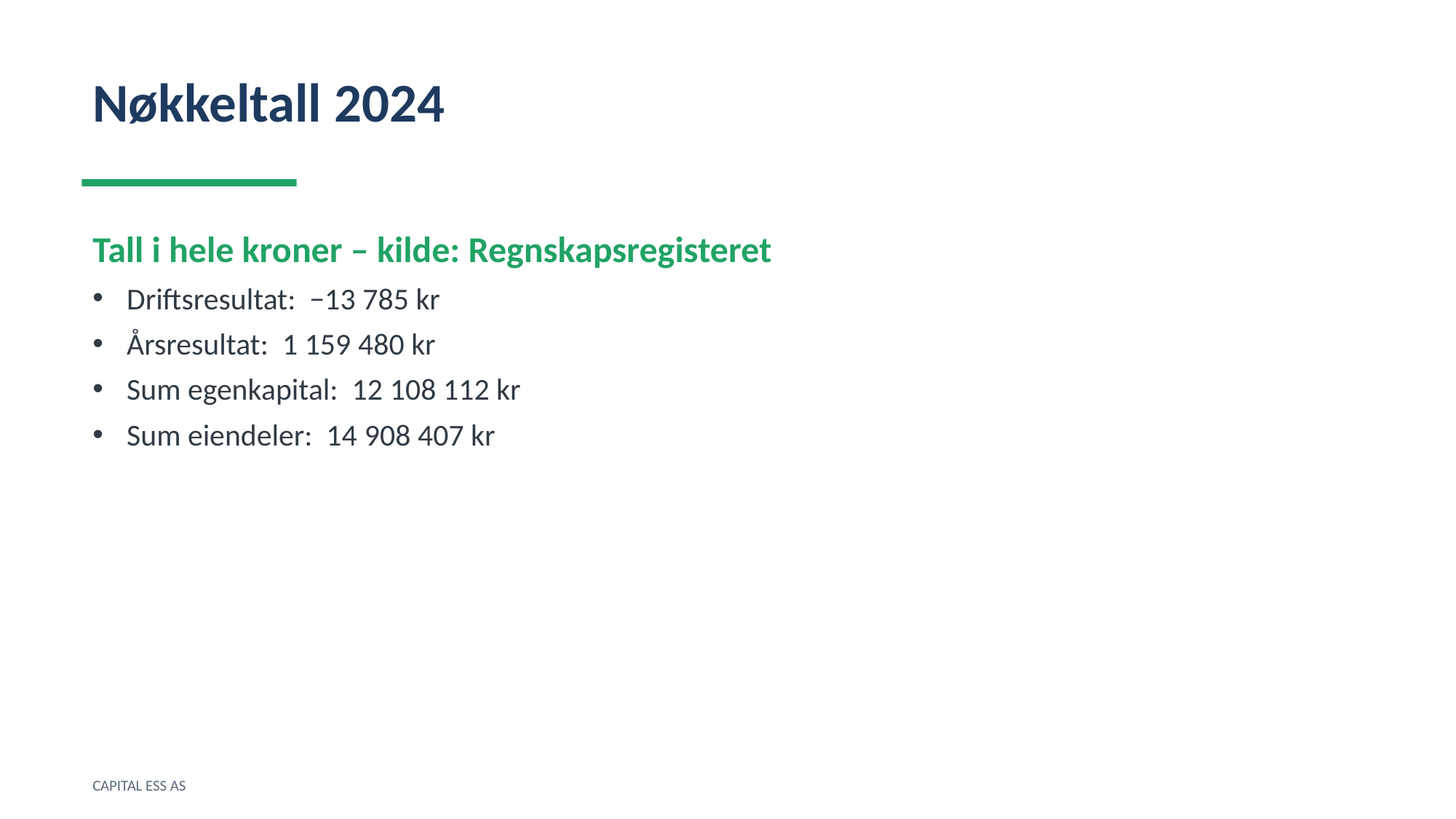

Nøkkeltall 2024

Tall i hele kroner – kilde: Regnskapsregisteret
Driftsresultat:  −13 785 kr
Årsresultat:  1 159 480 kr
Sum egenkapital:  12 108 112 kr
Sum eiendeler:  14 908 407 kr
CAPITAL ESS AS